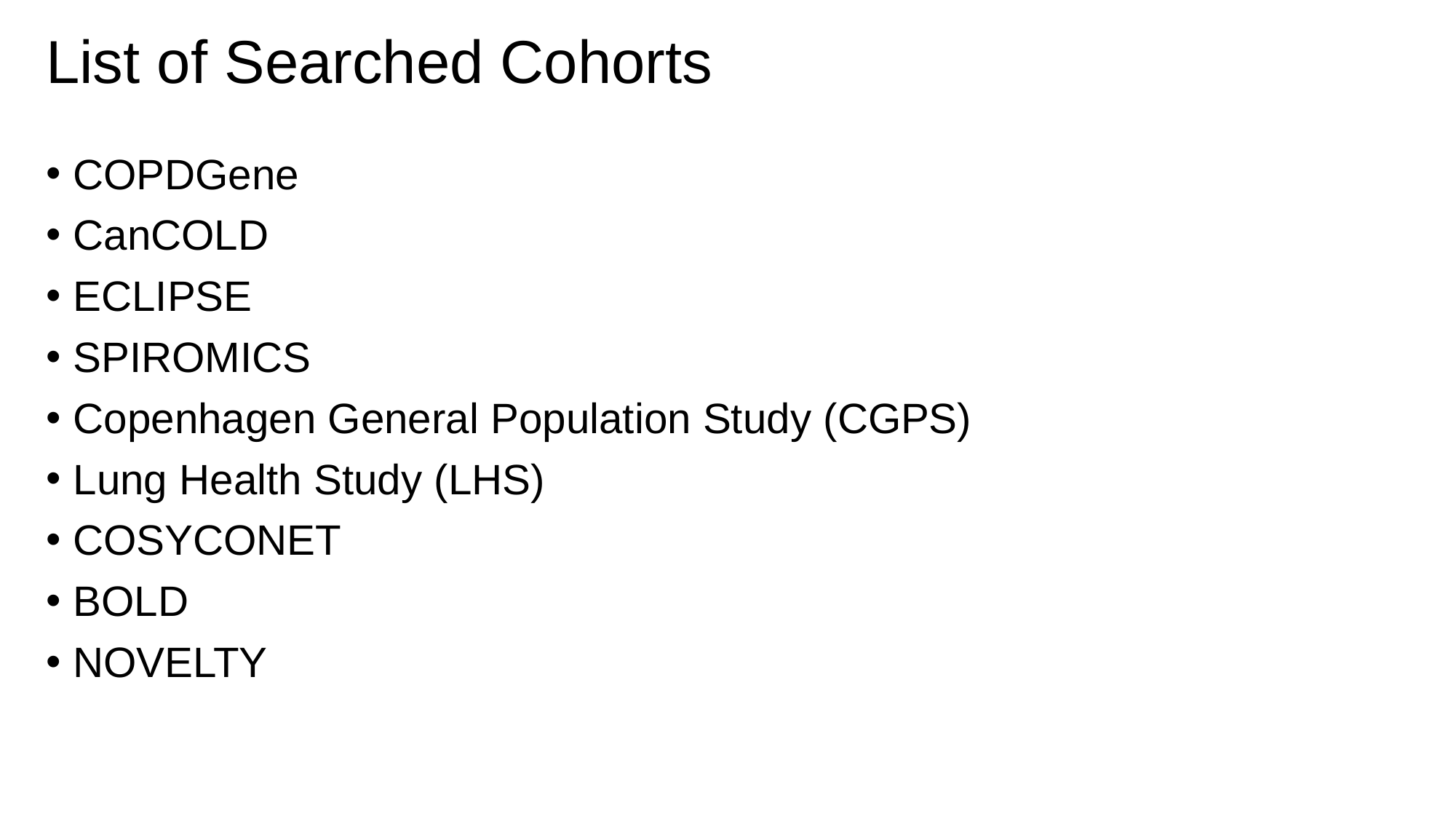

# List of Searched Cohorts
COPDGene
CanCOLD
ECLIPSE
SPIROMICS
Copenhagen General Population Study (CGPS)
Lung Health Study (LHS)
COSYCONET
BOLD
NOVELTY